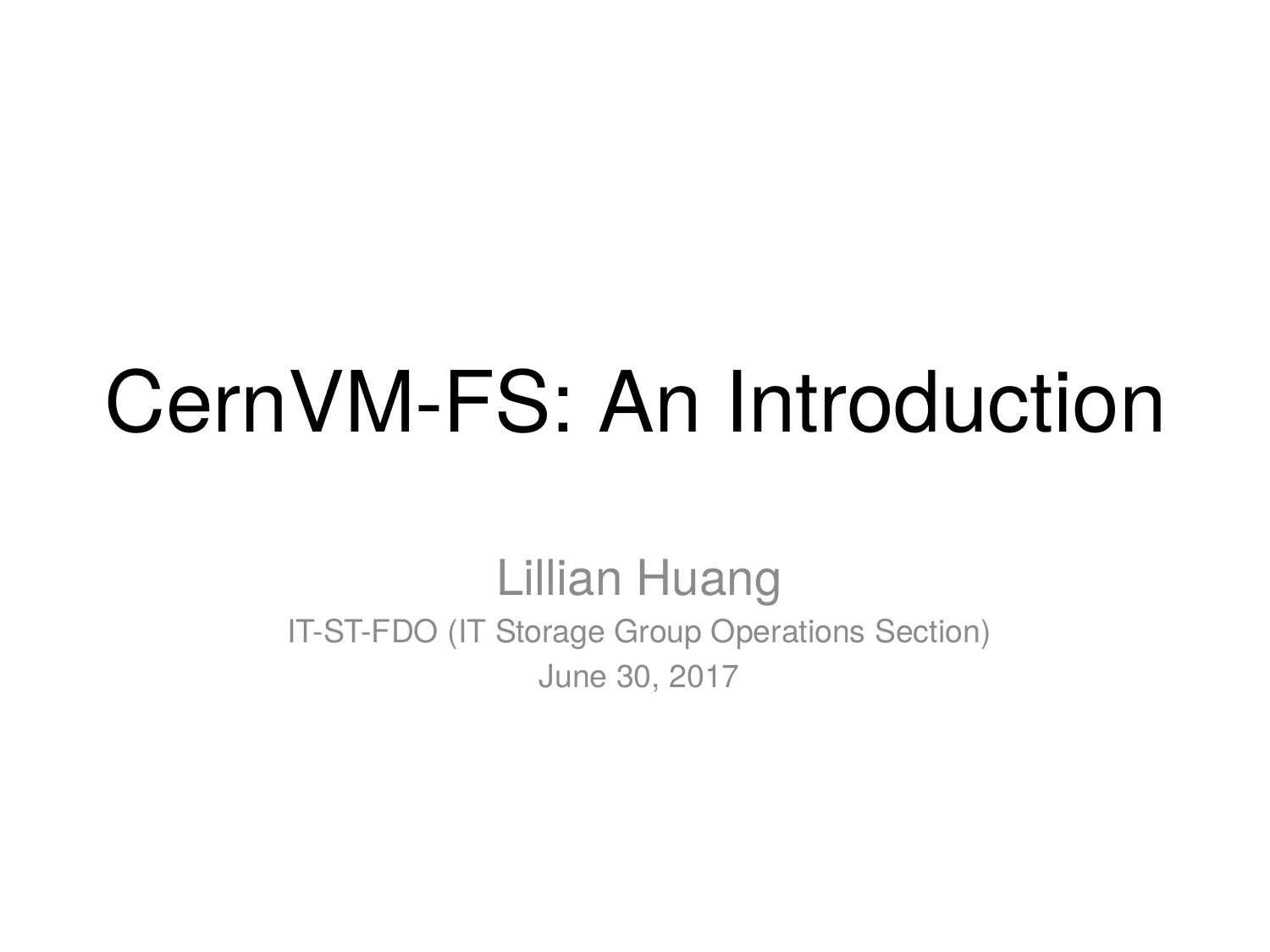

# CernVM-FS: An Introduction
Lillian Huang
IT-ST-FDO (IT Storage Group Operations Section)
June 30, 2017